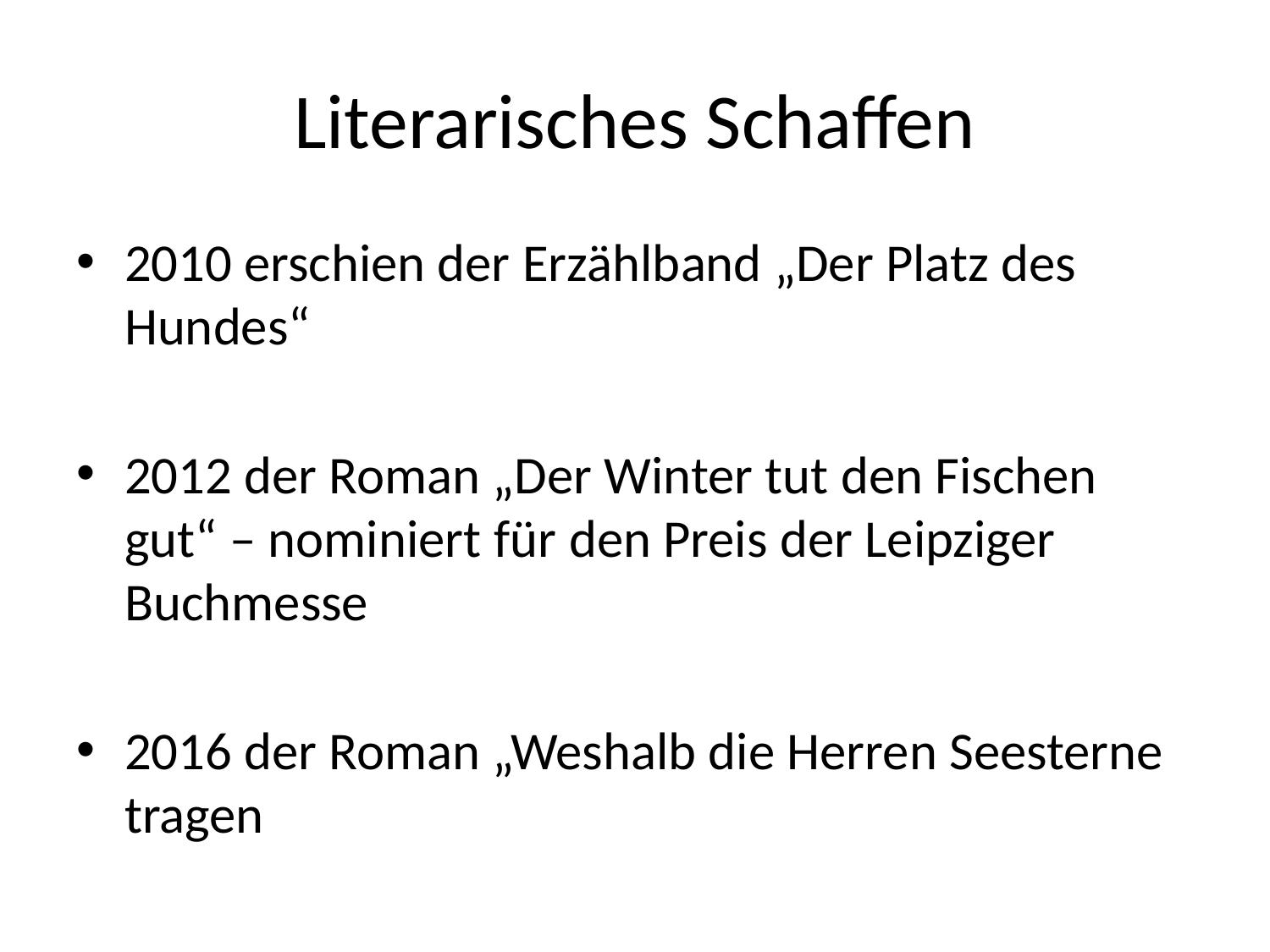

# Literarisches Schaffen
2010 erschien der Erzählband „Der Platz des Hundes“

2012 der Roman „Der Winter tut den Fischen gut“ – nominiert für den Preis der Leipziger Buchmesse

2016 der Roman „Weshalb die Herren Seesterne tragen